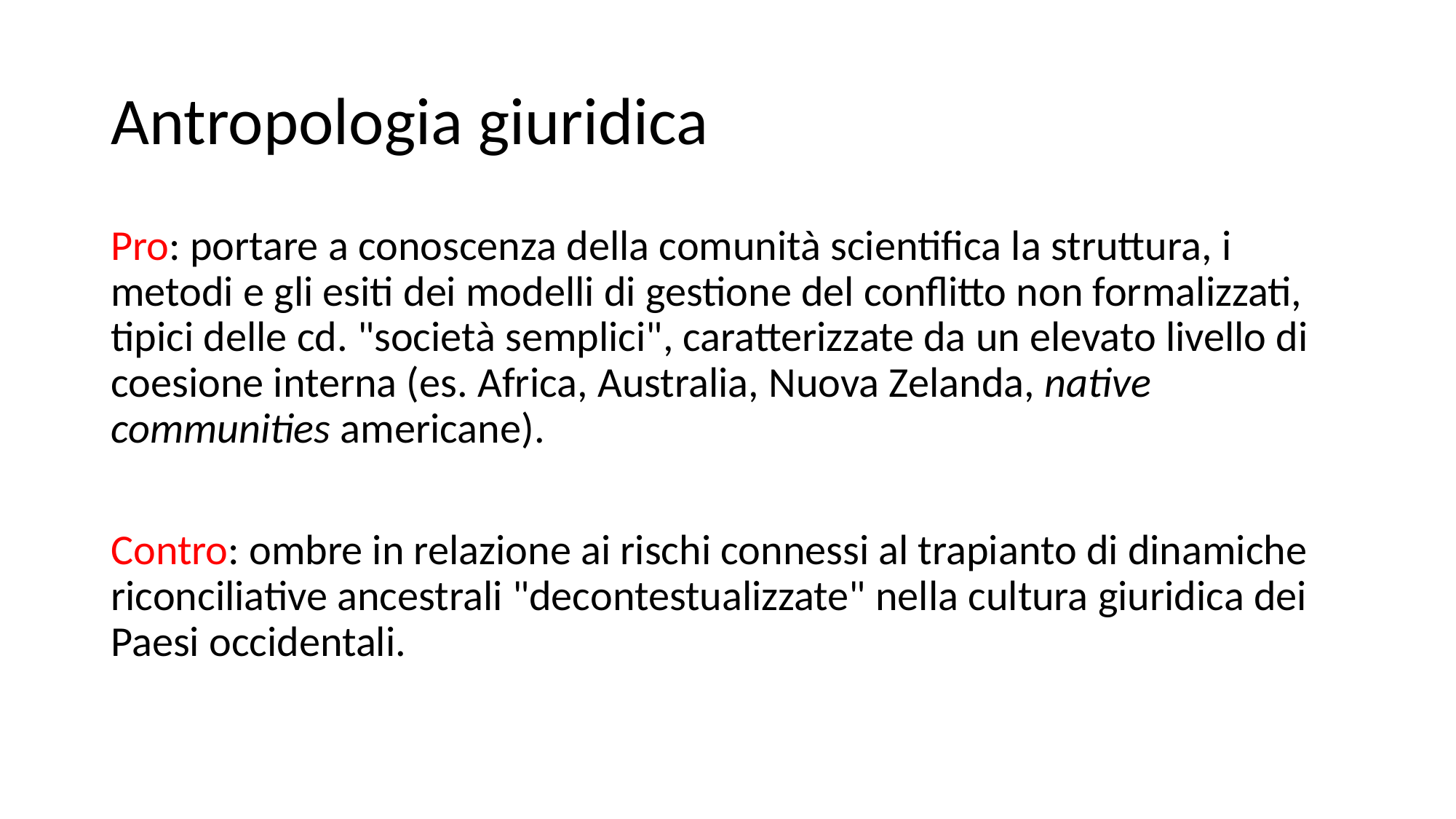

# Antropologia giuridica
Pro: portare a conoscenza della comunità scientifica la struttura, i metodi e gli esiti dei modelli di gestione del conflitto non formalizzati, tipici delle cd. "società semplici", caratterizzate da un elevato livello di coesione interna (es. Africa, Australia, Nuova Zelanda, native communities americane).

Contro: ombre in relazione ai rischi connessi al trapianto di dinamiche riconciliative ancestrali "decontestualizzate" nella cultura giuridica dei Paesi occidentali.